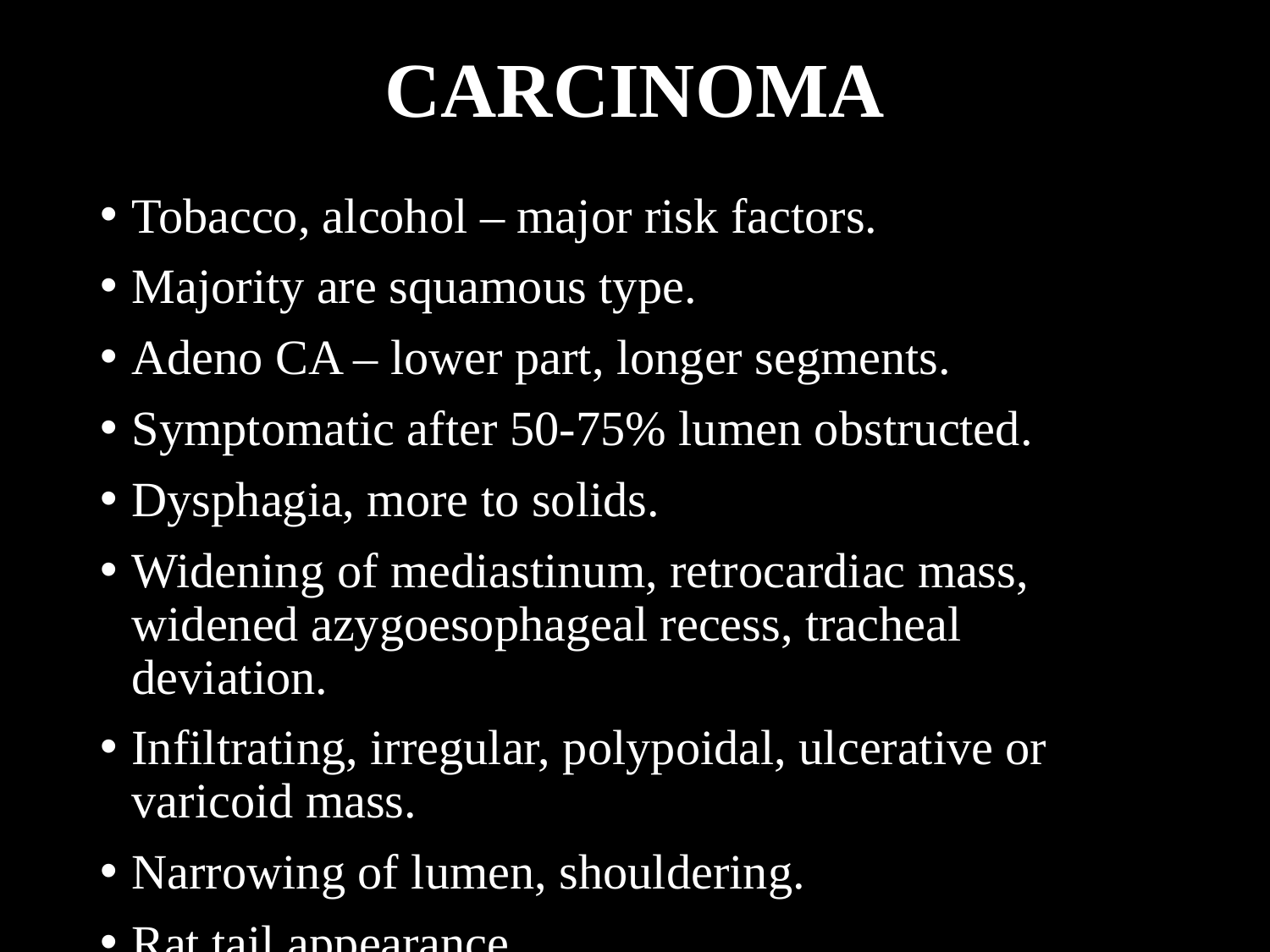

# CARCINOMA
Tobacco, alcohol – major risk factors.
Majority are squamous type.
Adeno CA – lower part, longer segments.
Symptomatic after 50-75% lumen obstructed.
Dysphagia, more to solids.
Widening of mediastinum, retrocardiac mass, widened azygoesophageal recess, tracheal deviation.
Infiltrating, irregular, polypoidal, ulcerative or varicoid mass.
Narrowing of lumen, shouldering.
Rat tail appearance.